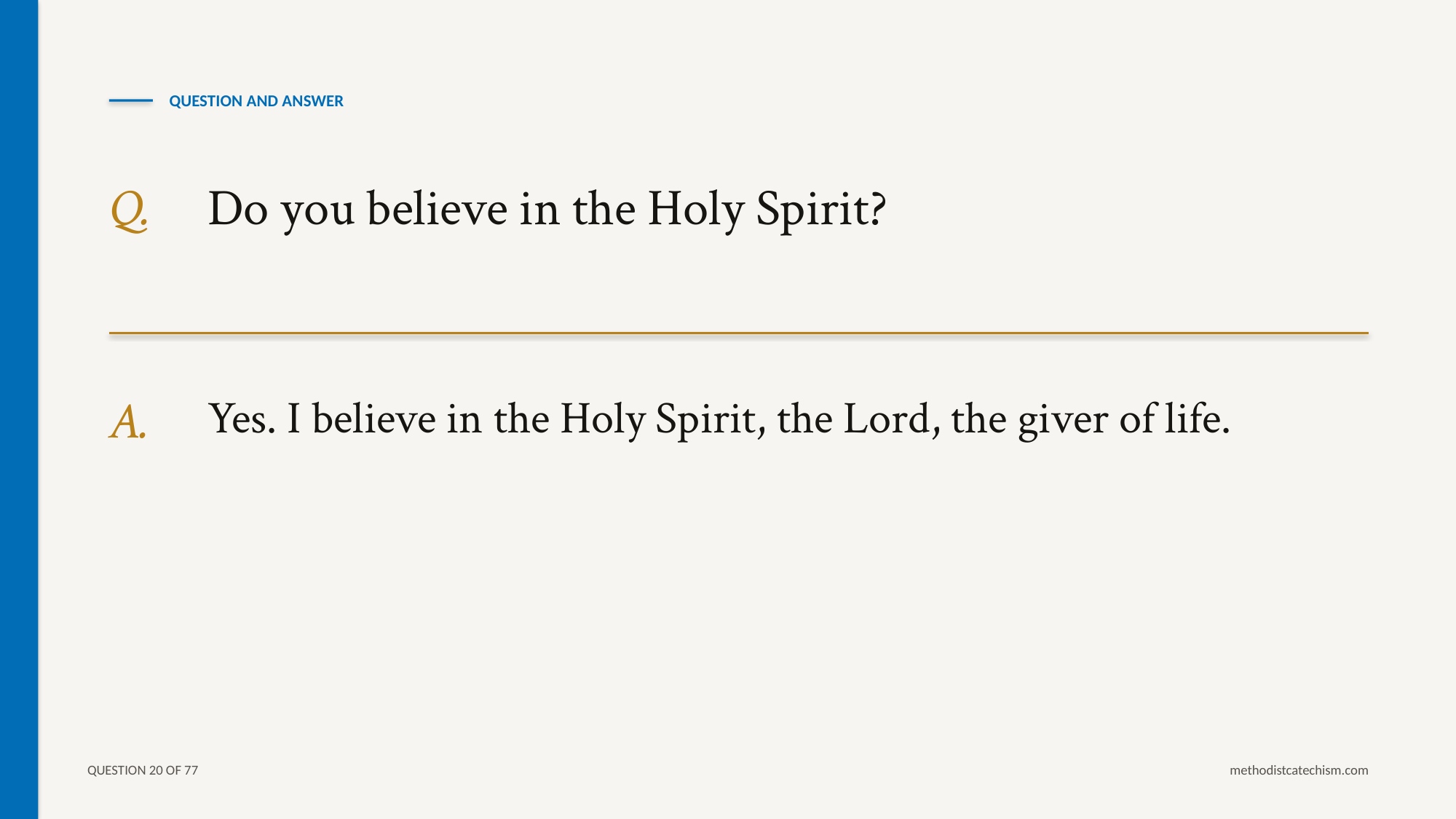

QUESTION AND ANSWER

Q.
Do you believe in the Holy Spirit?
A.
Yes. I believe in the Holy Spirit, the Lord, the giver of life.
QUESTION 20 OF 77
methodistcatechism.com